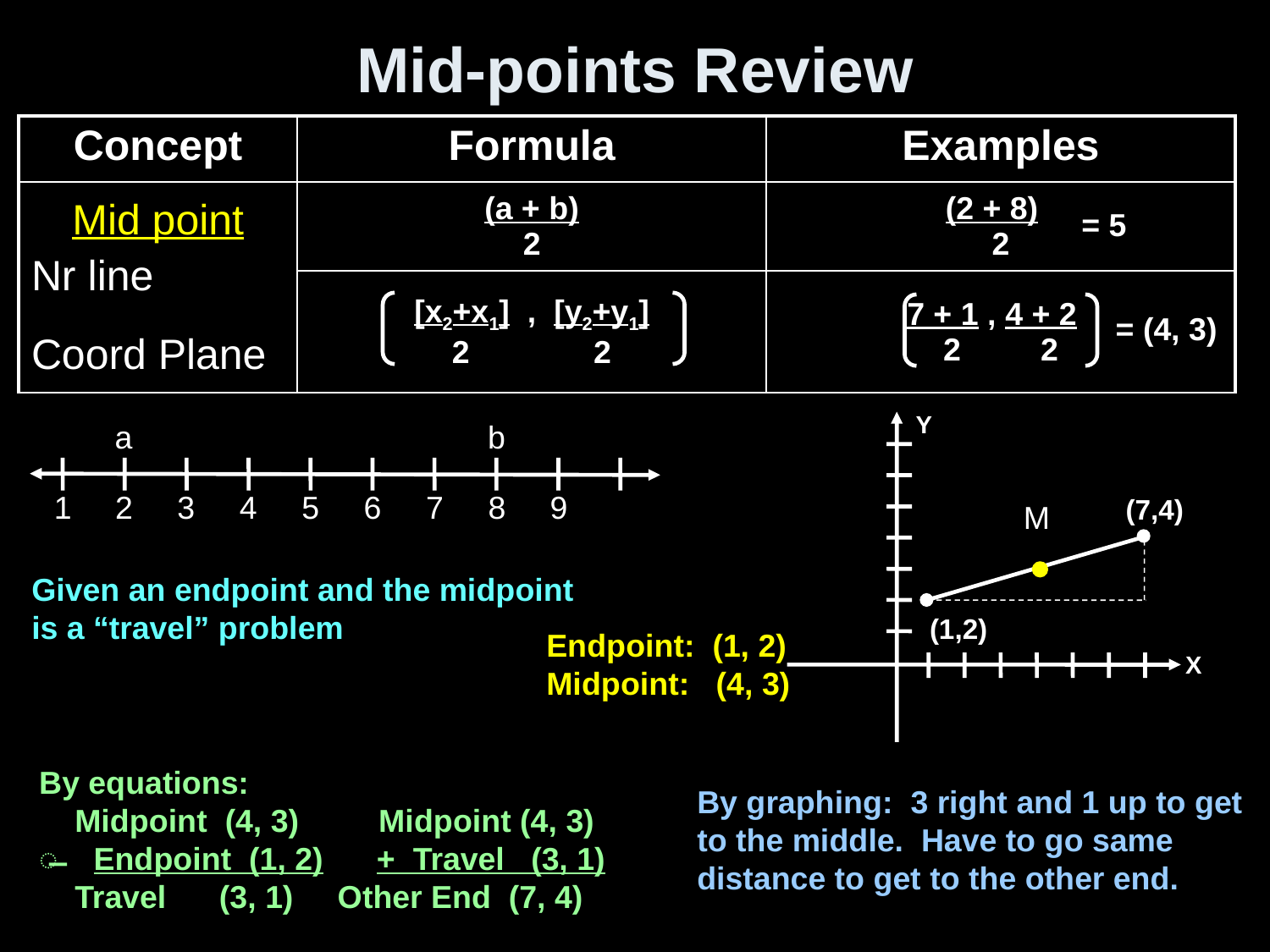

# Mid-points Review
| Concept | Formula | Examples |
| --- | --- | --- |
| Mid point Nr line Coord Plane | (a + b) 2 | (2 + 8) 2 |
|  | [x2+x1] , [y2+y1] 2 2 | 7 + 1 , 4 + 2 2 2 |
= 5

= (4, 3)
Y

(7,4)
M

(1,2)
X
a
b

1
2
3
4
5
6
7
8
9

Given an endpoint and the midpoint is a “travel” problem
Endpoint:  (1, 2)
Midpoint:   (4, 3)
By equations:
    Midpoint  (4, 3)         Midpoint (4, 3)
̶    Endpoint  (1, 2)      +  Travel   (3, 1)
    Travel      (3, 1)     Other End  (7, 4)
By graphing:  3 right and 1 up to get to the middle.  Have to go same distance to get to the other end.